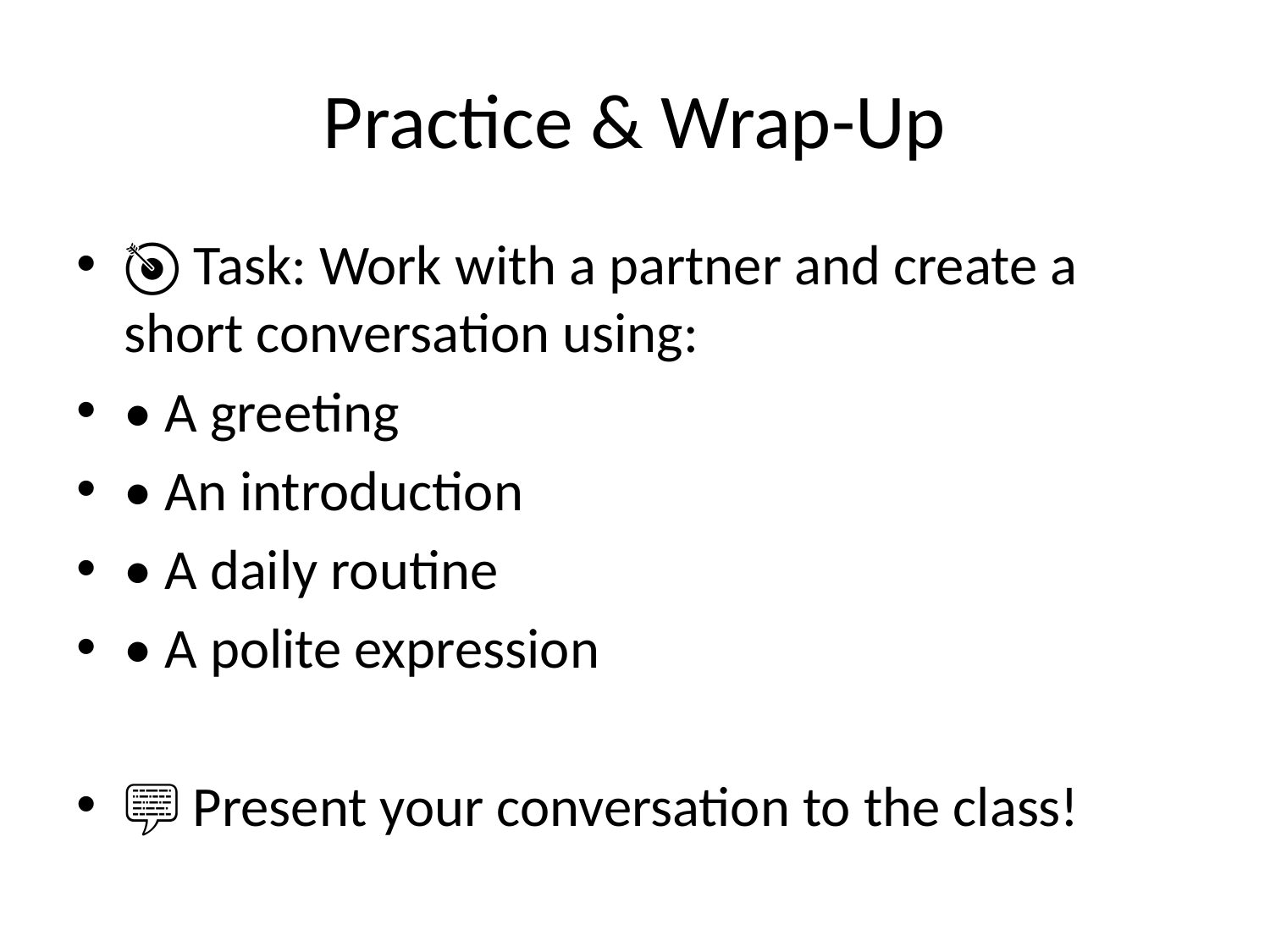

# Practice & Wrap-Up
🎯 Task: Work with a partner and create a short conversation using:
• A greeting
• An introduction
• A daily routine
• A polite expression

💬 Present your conversation to the class!